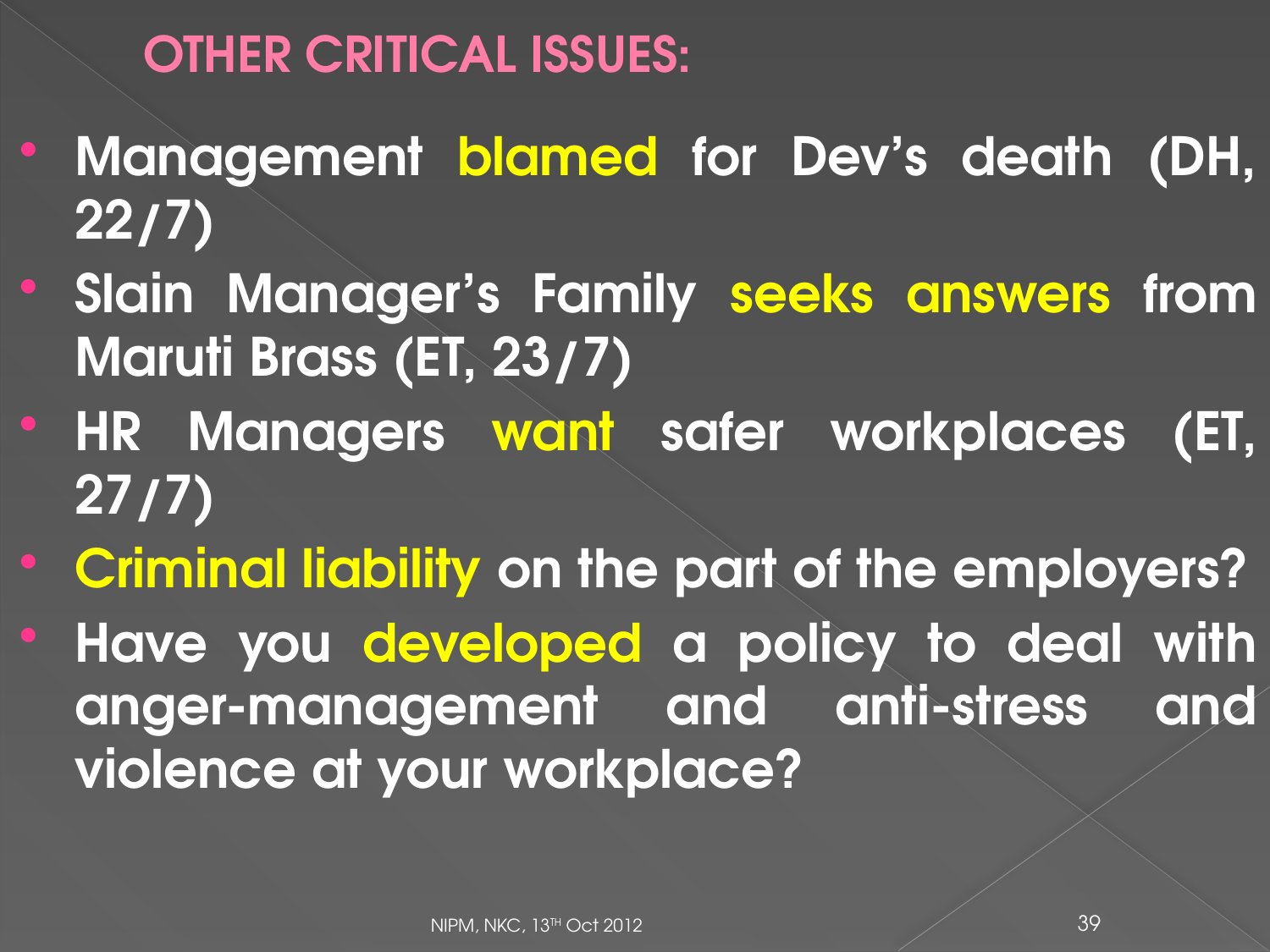

# OTHER CRITICAL ISSUES:
Management blamed for Dev’s death (DH, 22/7)
Slain Manager’s Family seeks answers from Maruti Brass (ET, 23/7)
HR Managers want safer workplaces (ET, 27/7)
Criminal liability on the part of the employers?
Have you developed a policy to deal with anger-management and anti-stress and violence at your workplace?

NIPM, NKC, 13TH Oct 2012
39